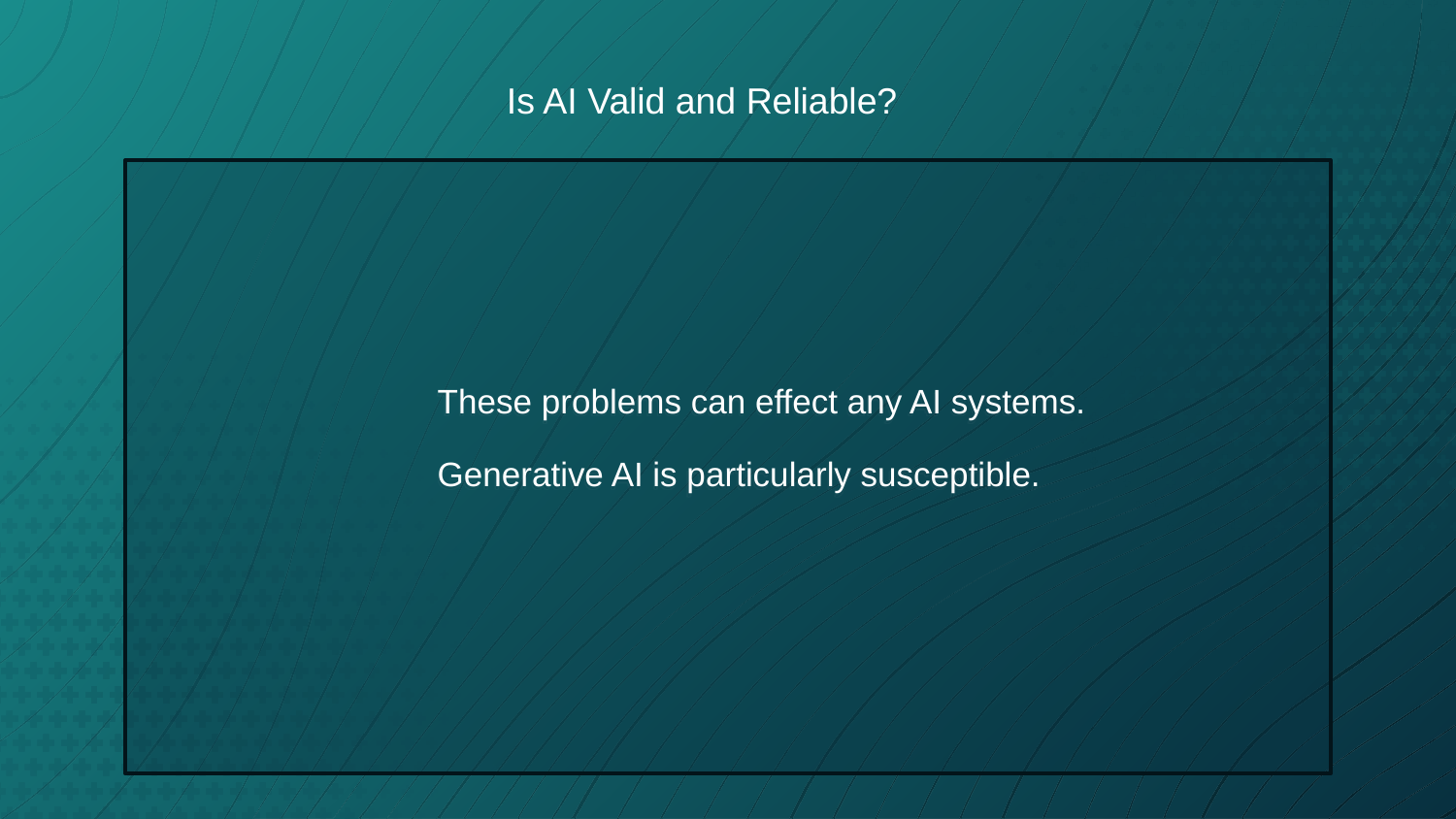

Is AI Valid and Reliable?

These problems can effect any AI systems.
Generative AI is particularly susceptible.